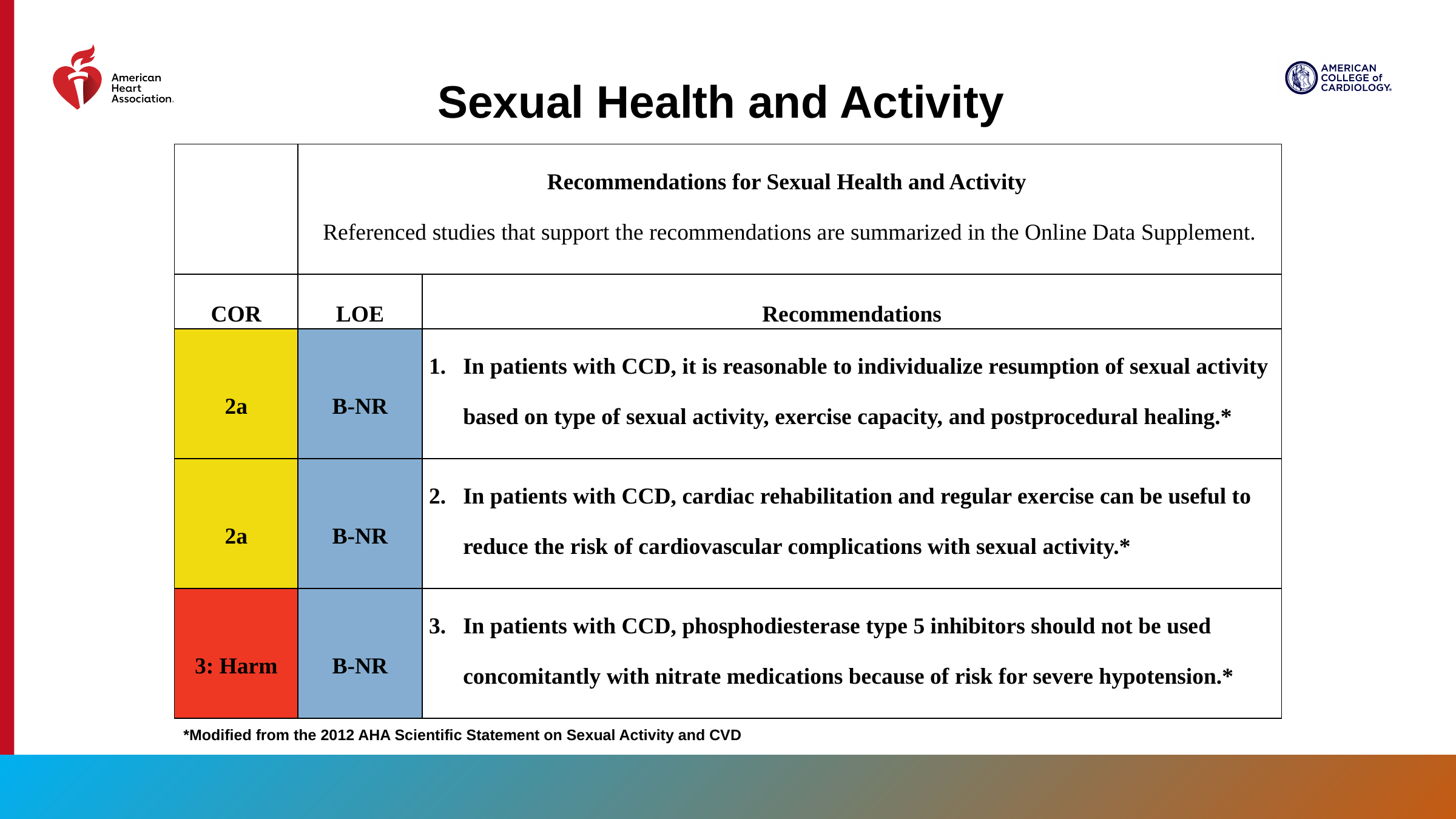

Sexual Health and Activity
|  | Recommendations for Sexual Health and Activity Referenced studies that support the recommendations are summarized in the Online Data Supplement. |  |
| --- | --- | --- |
| COR | LOE | Recommendations |
| 2a | B-NR | In patients with CCD, it is reasonable to individualize resumption of sexual activity based on type of sexual activity, exercise capacity, and postprocedural healing.\* |
| 2a | B-NR | In patients with CCD, cardiac rehabilitation and regular exercise can be useful to reduce the risk of cardiovascular complications with sexual activity.\* |
| 3: Harm | B-NR | In patients with CCD, phosphodiesterase type 5 inhibitors should not be used concomitantly with nitrate medications because of risk for severe hypotension.\* |
*Modified from the 2012 AHA Scientific Statement on Sexual Activity and CVD
55